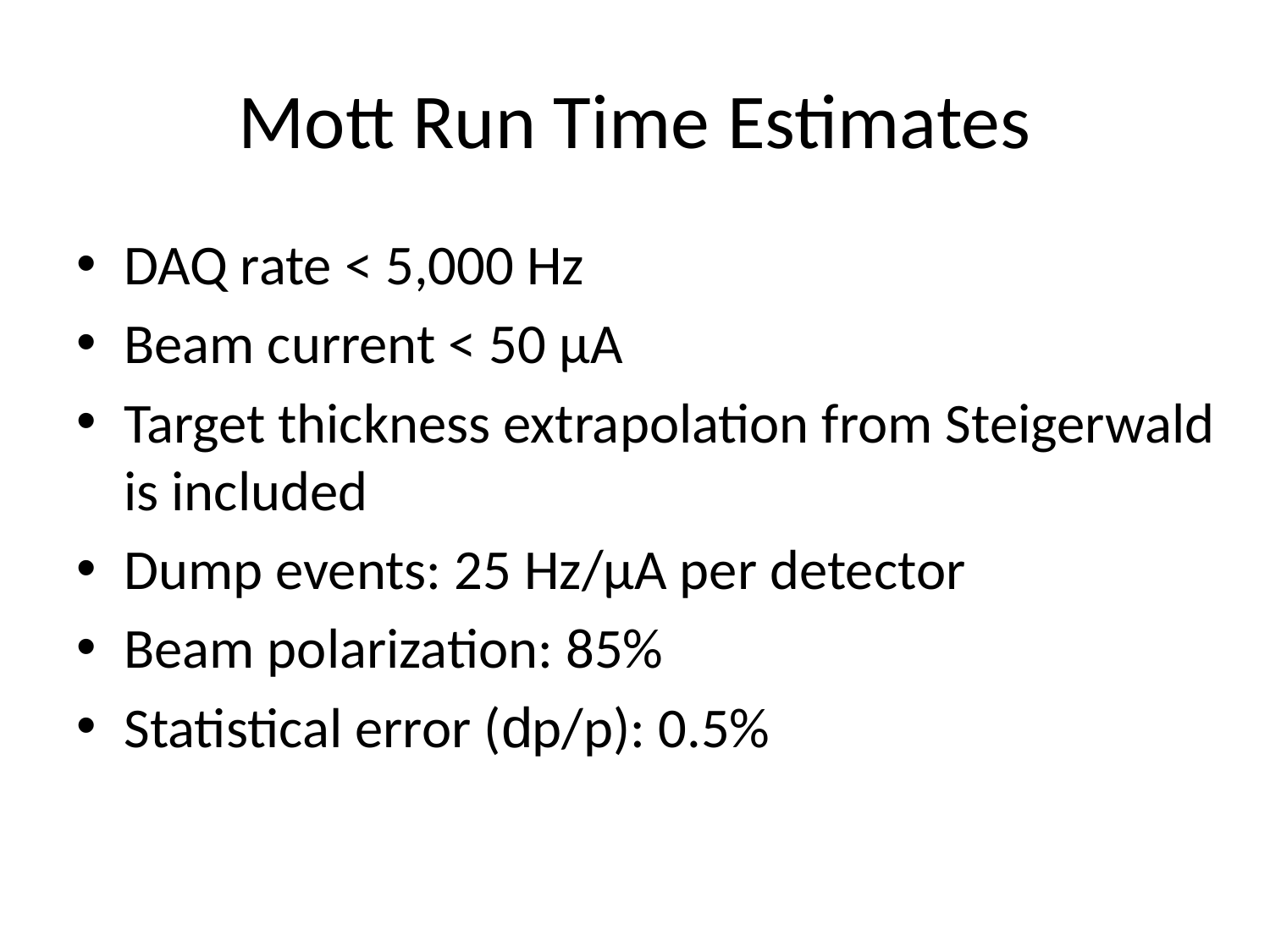

# Mott Run Time Estimates
DAQ rate < 5,000 Hz
Beam current < 50 µA
Target thickness extrapolation from Steigerwald is included
Dump events: 25 Hz/µA per detector
Beam polarization: 85%
Statistical error (dp/p): 0.5%